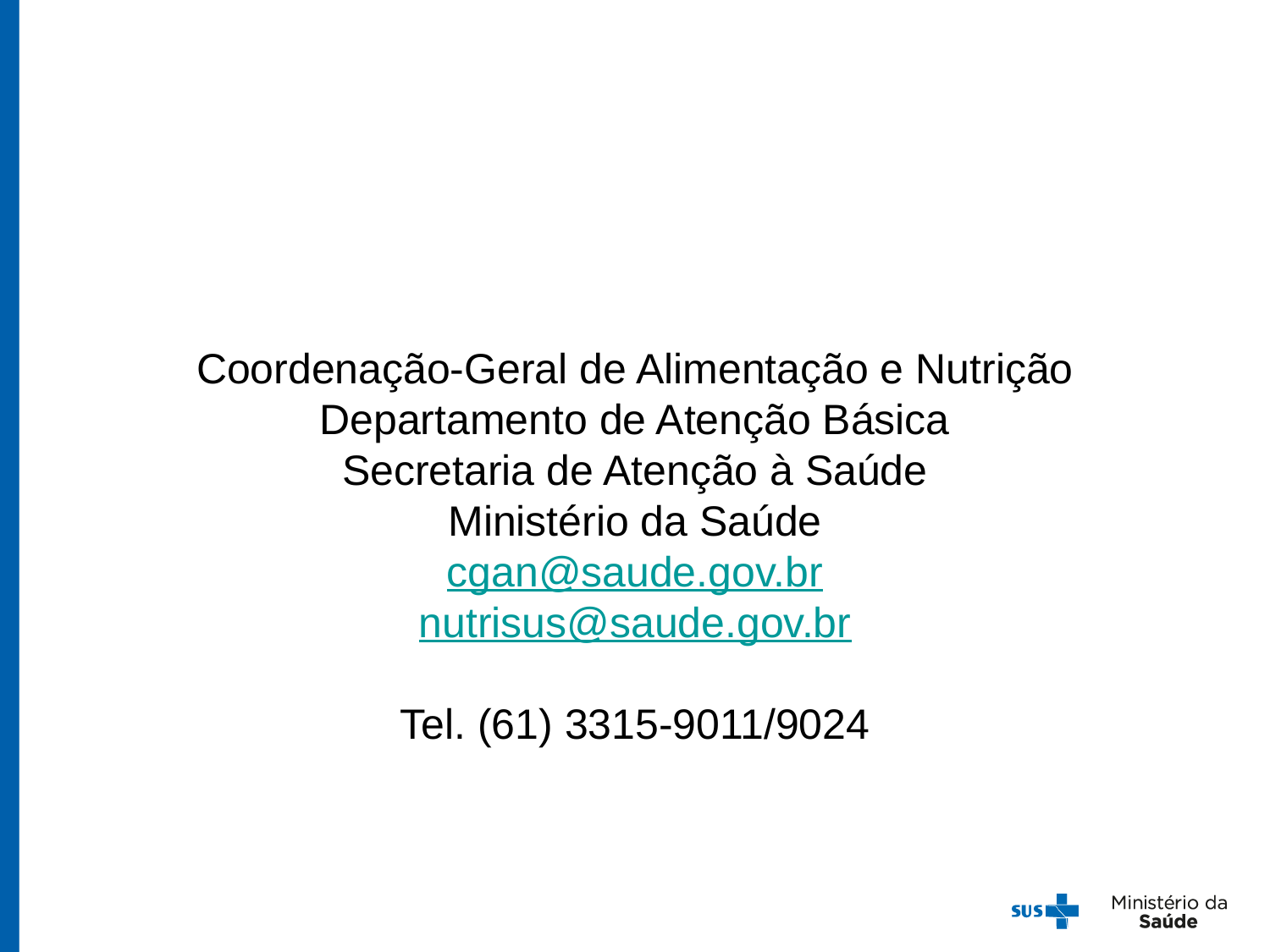

Coordenação-Geral de Alimentação e Nutrição
Departamento de Atenção Básica
Secretaria de Atenção à Saúde
Ministério da Saúde
cgan@saude.gov.br
nutrisus@saude.gov.br

Tel. (61) 3315-9011/9024